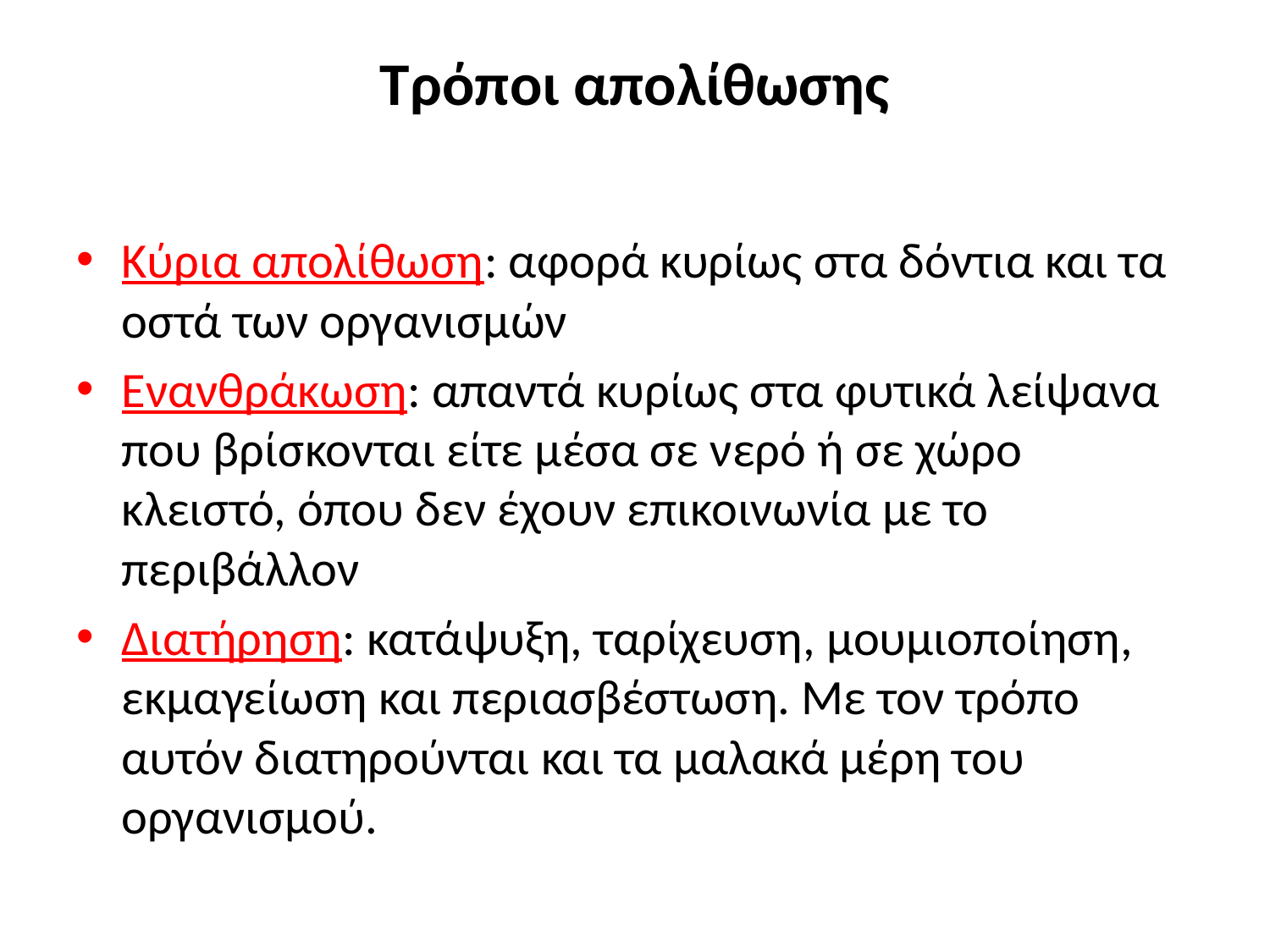

# Τρόποι απολίθωσης
Κύρια απολίθωση: αφορά κυρίως στα δόντια και τα οστά των οργανισμών
Ενανθράκωση: απαντά κυρίως στα φυτικά λείψανα που βρίσκονται είτε μέσα σε νερό ή σε χώρο κλειστό, όπου δεν έχουν επικοινωνία με το περιβάλλον
Διατήρηση: κατάψυξη, ταρίχευση, μουμιοποίηση, εκμαγείωση και περιασβέστωση. Με τον τρόπο αυτόν διατηρούνται και τα μαλακά μέρη του οργανισμού.